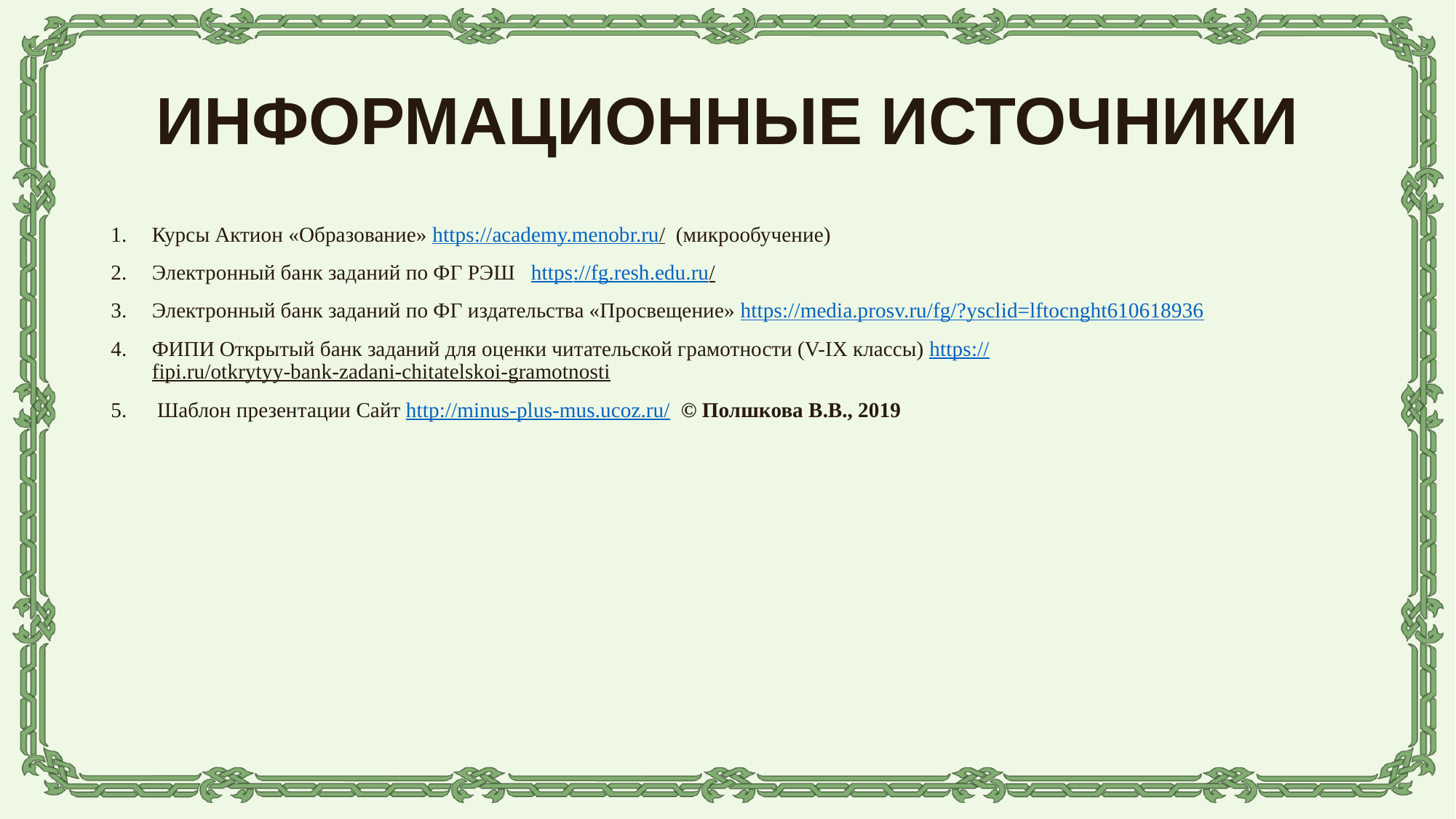

# ИНФОРМАЦИОННЫЕ ИСТОЧНИКИ
Курсы Актион «Образование» https://academy.menobr.ru/  (микрообучение)
Электронный банк заданий по ФГ РЭШ   https://fg.resh.edu.ru/
Электронный банк заданий по ФГ издательства «Просвещение» https://media.prosv.ru/fg/?ysclid=lftocnght610618936
ФИПИ Открытый банк заданий для оценки читательской грамотности (V-IX классы) https://fipi.ru/otkrytyy-bank-zadani-chitatelskoi-gramotnosti
 Шаблон презентации Сайт http://minus-plus-mus.ucoz.ru/  © Полшкова В.В., 2019